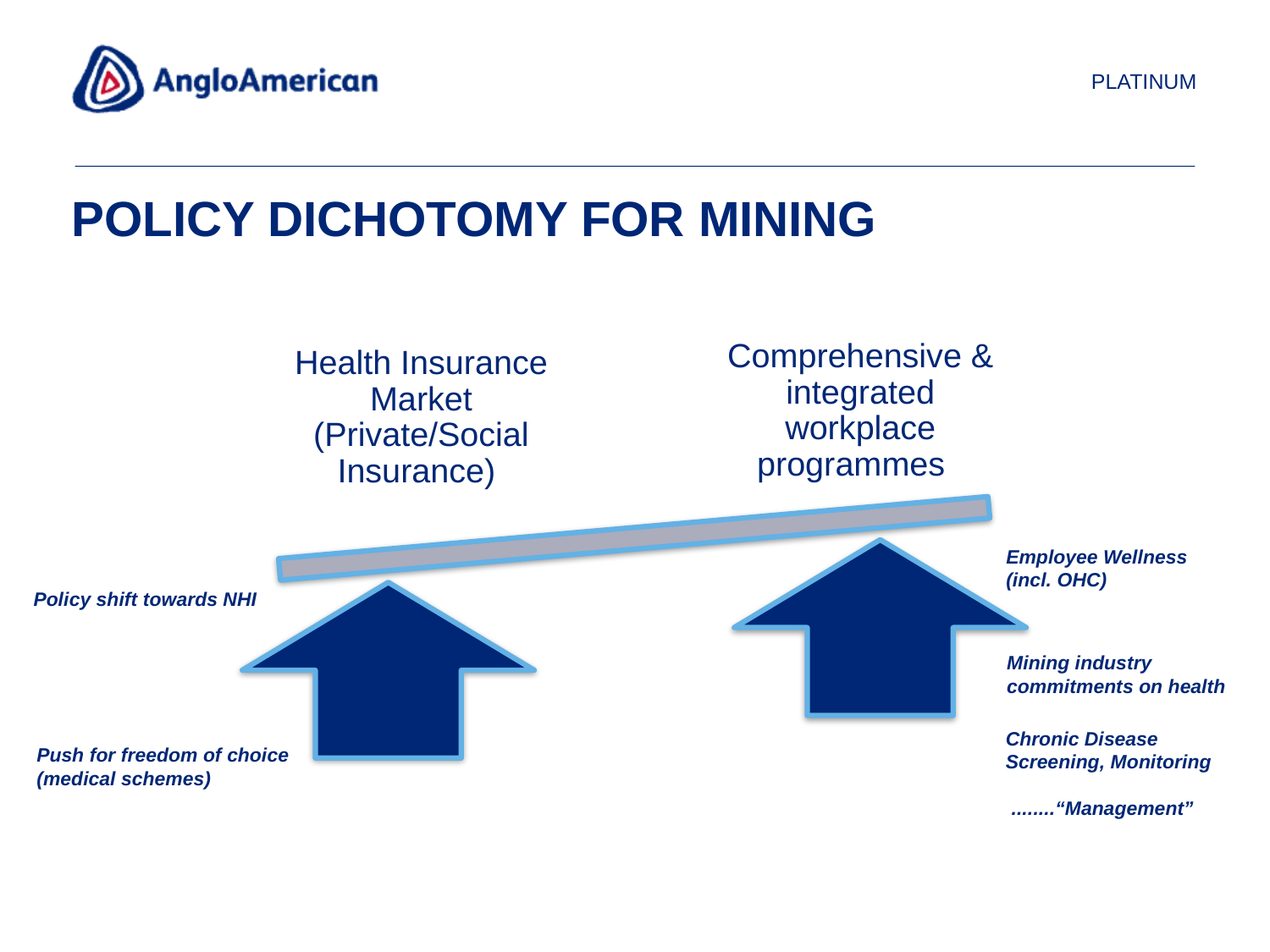

# POLICY DICHOTOMY FOR MINING
Comprehensive & integrated workplace programmes
Health Insurance Market (Private/Social Insurance)
Employee Wellness
(incl. OHC)
Policy shift towards NHI
Mining industry
commitments on health

Chronic Disease Screening, Monitoring

 ........“Management”
Push for freedom of choice
(medical schemes)
13